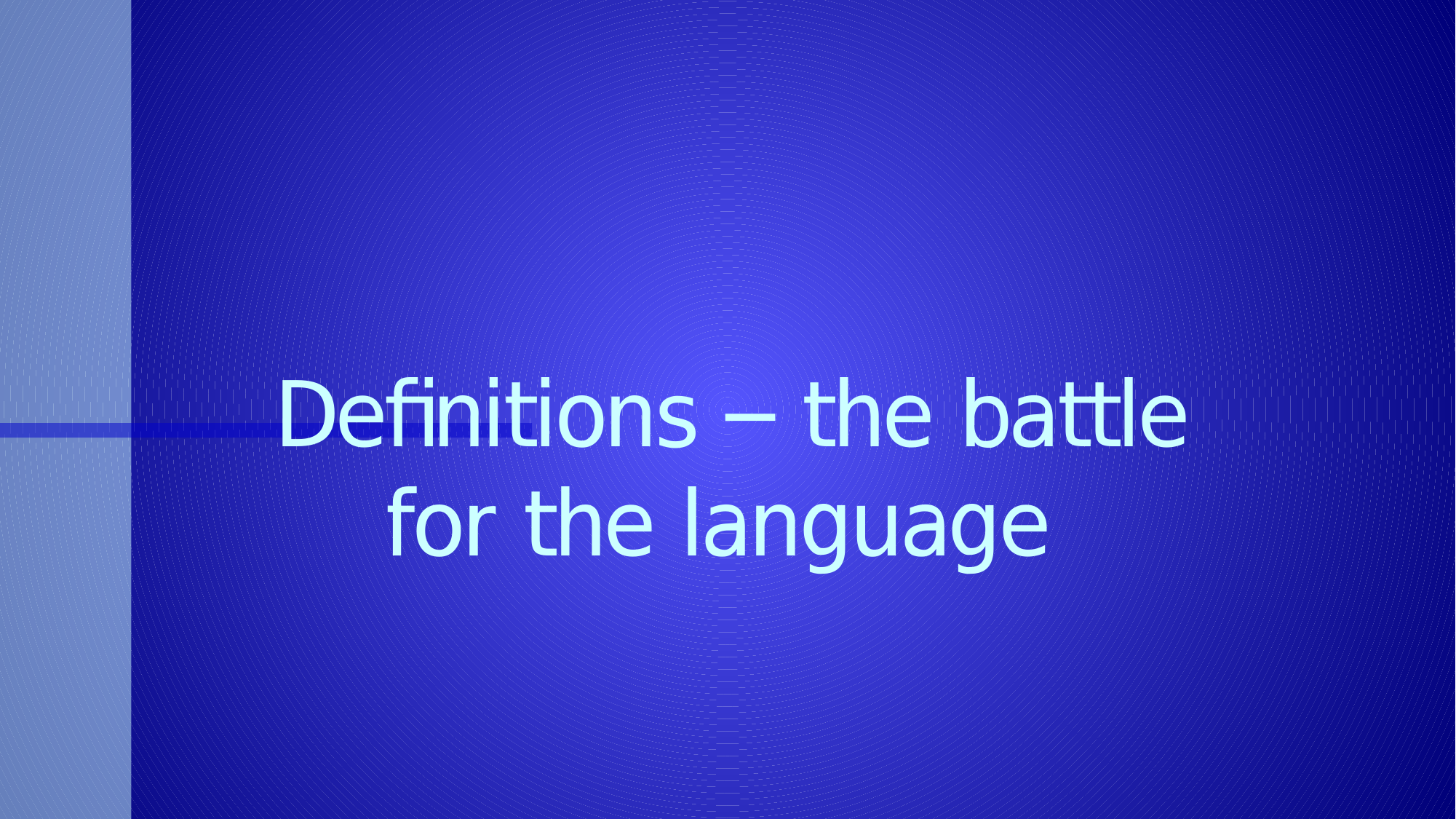

# Definitions – the battle for the language